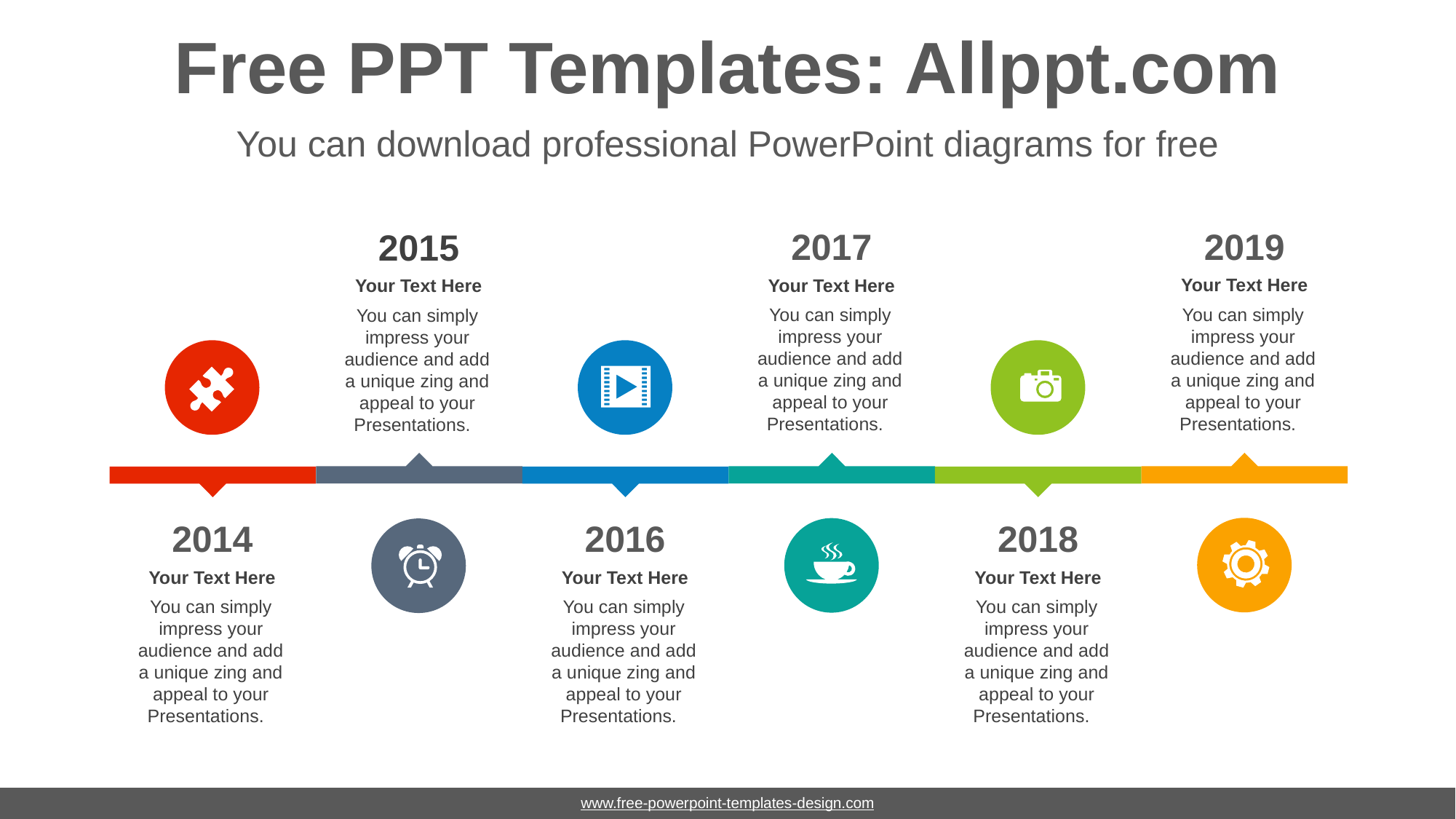

# Free PPT Templates: Allppt.com
You can download professional PowerPoint diagrams for free
2019
Your Text Here
You can simply impress your audience and add a unique zing and appeal to your Presentations.
2017
Your Text Here
You can simply impress your audience and add a unique zing and appeal to your Presentations.
2015
Your Text Here
You can simply impress your audience and add a unique zing and appeal to your Presentations.

2014
Your Text Here
You can simply impress your audience and add a unique zing and appeal to your Presentations.
2016
Your Text Here
You can simply impress your audience and add a unique zing and appeal to your Presentations.
2018
Your Text Here
You can simply impress your audience and add a unique zing and appeal to your Presentations.

www.free-powerpoint-templates-design.com